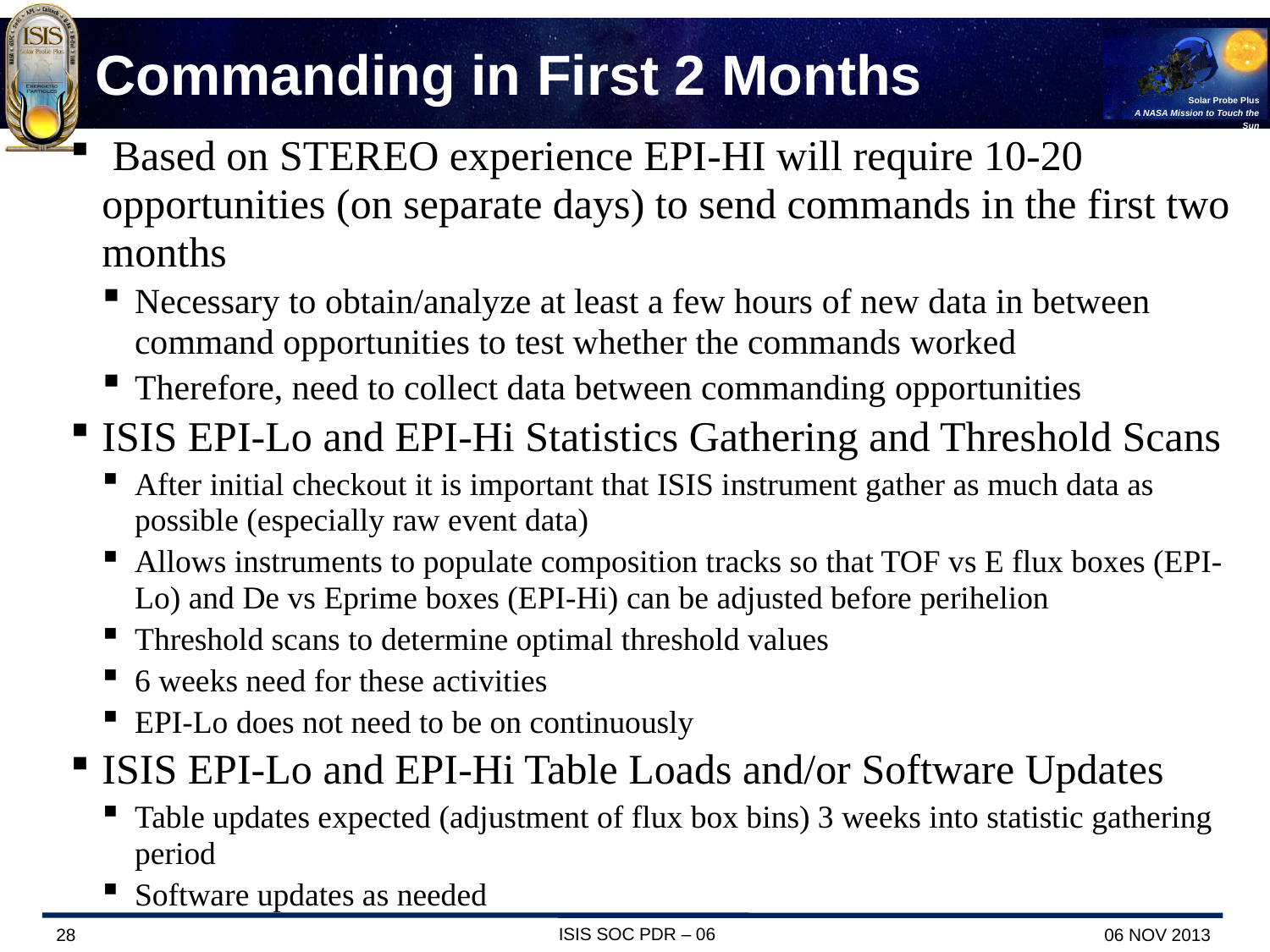

# Commanding in First 2 Months
 Based on STEREO experience EPI-HI will require 10-20 opportunities (on separate days) to send commands in the first two months
Necessary to obtain/analyze at least a few hours of new data in between command opportunities to test whether the commands worked
Therefore, need to collect data between commanding opportunities
ISIS EPI-Lo and EPI-Hi Statistics Gathering and Threshold Scans
After initial checkout it is important that ISIS instrument gather as much data as possible (especially raw event data)
Allows instruments to populate composition tracks so that TOF vs E flux boxes (EPI-Lo) and De vs Eprime boxes (EPI-Hi) can be adjusted before perihelion
Threshold scans to determine optimal threshold values
6 weeks need for these activities
EPI-Lo does not need to be on continuously
ISIS EPI-Lo and EPI-Hi Table Loads and/or Software Updates
Table updates expected (adjustment of flux box bins) 3 weeks into statistic gathering period
Software updates as needed

ISIS SOC PDR – 06